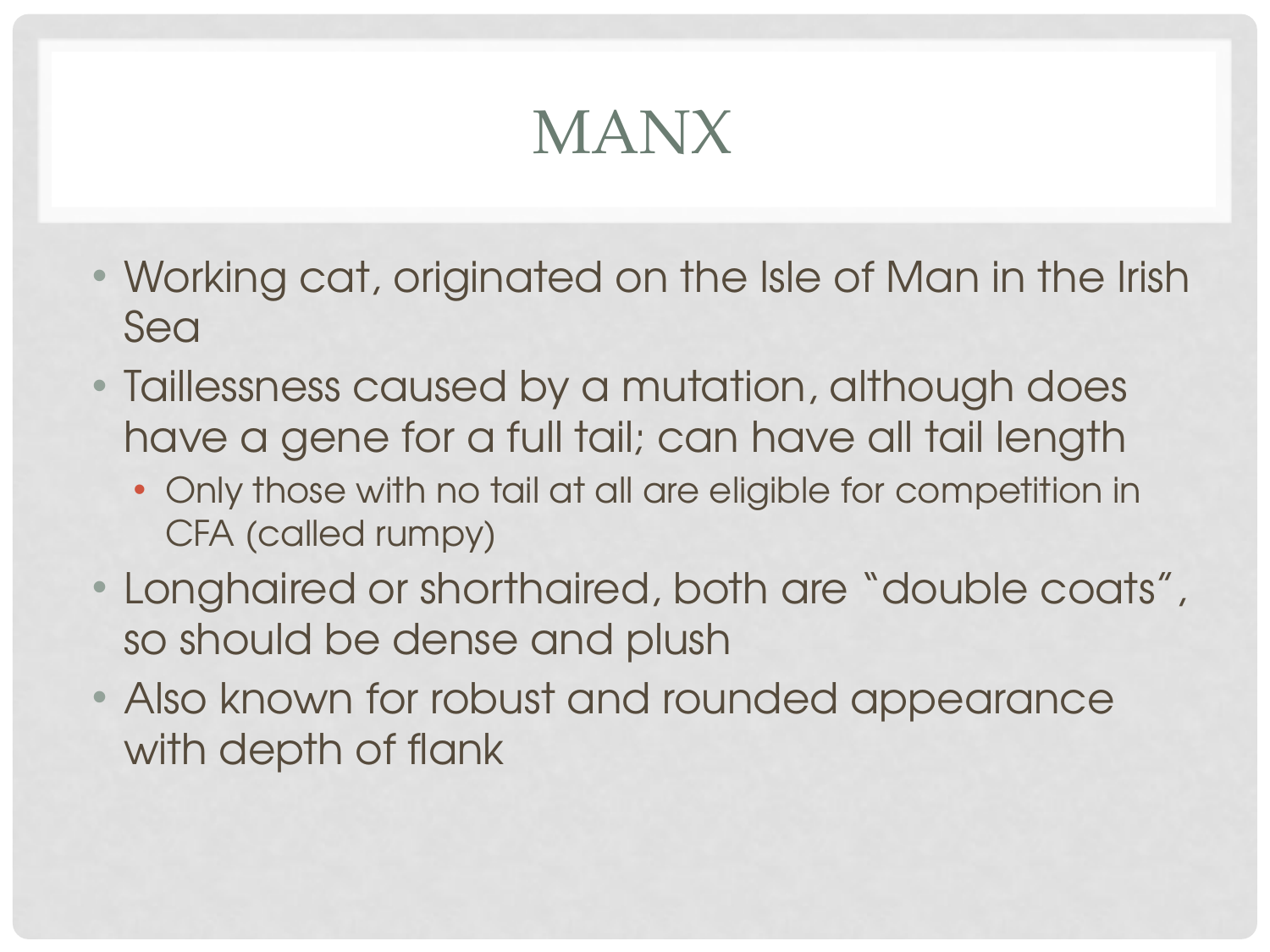

# Manx
Working cat, originated on the Isle of Man in the Irish Sea
Taillessness caused by a mutation, although does have a gene for a full tail; can have all tail length
Only those with no tail at all are eligible for competition in CFA (called rumpy)
Longhaired or shorthaired, both are “double coats”, so should be dense and plush
Also known for robust and rounded appearance with depth of flank